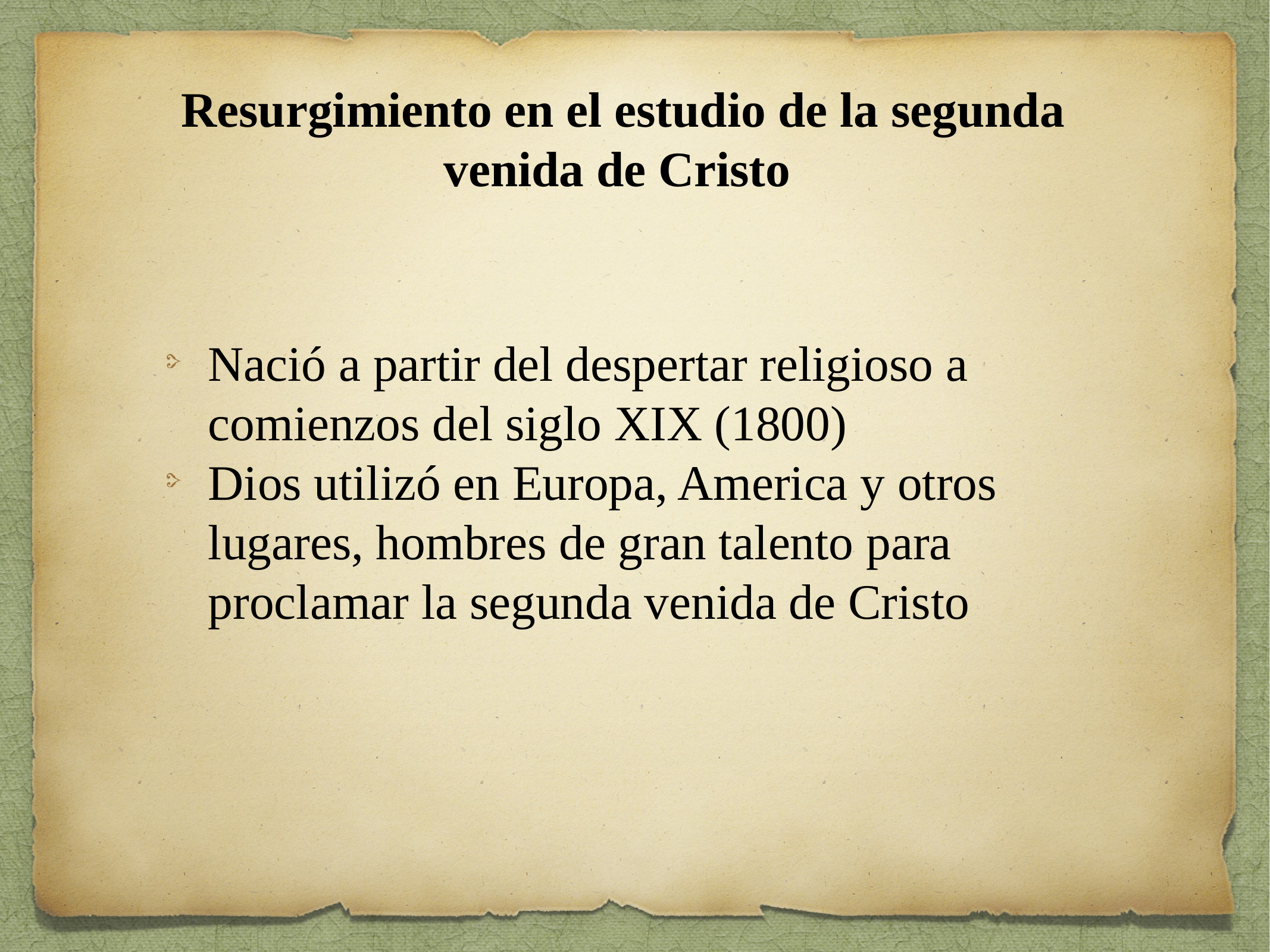

Resurgimiento en el estudio de la segunda venida de Cristo
Nació a partir del despertar religioso a comienzos del siglo XIX (1800)
Dios utilizó en Europa, America y otros lugares, hombres de gran talento para proclamar la segunda venida de Cristo